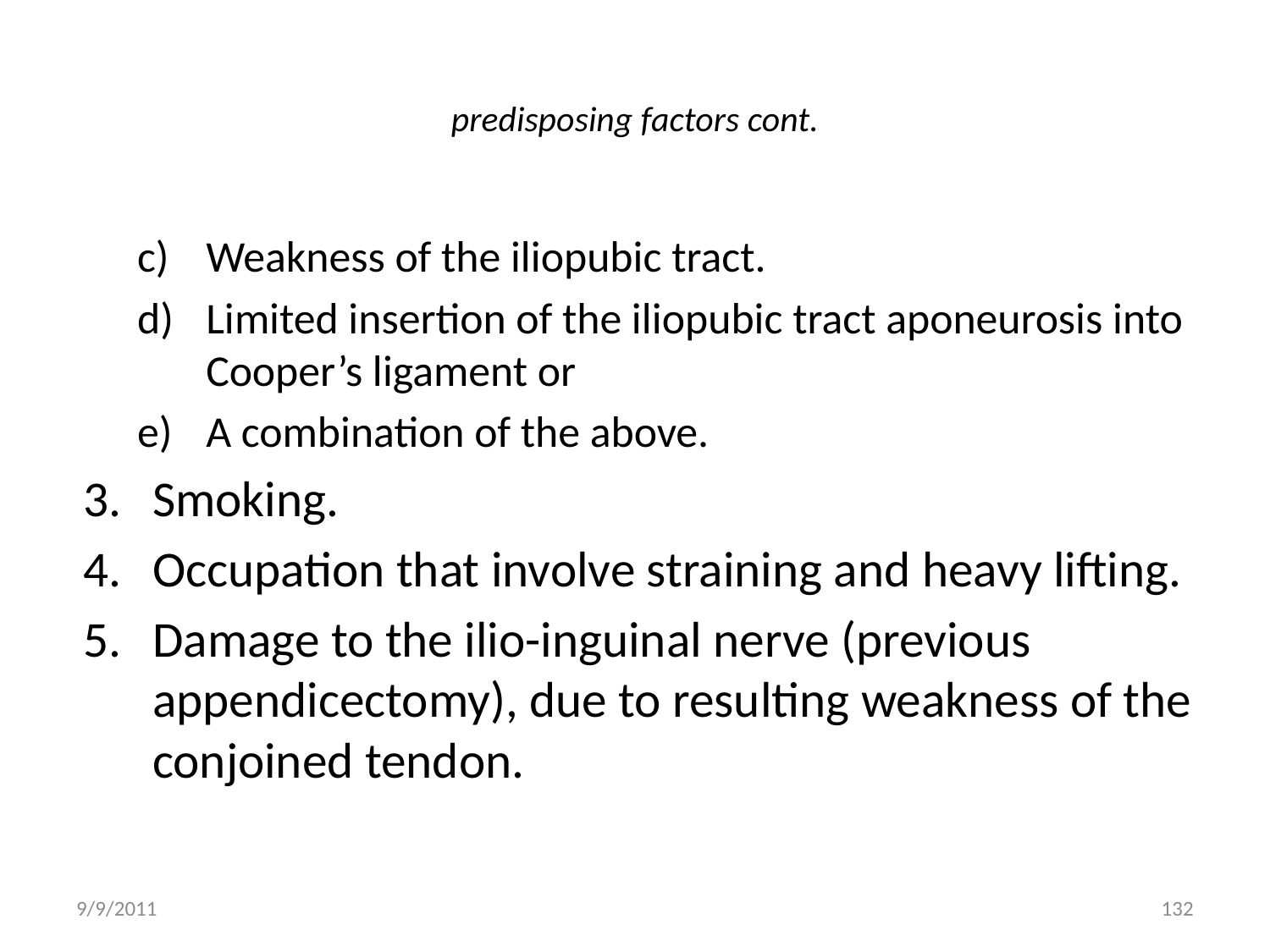

# predisposing factors cont.
Weakness of the iliopubic tract.
Limited insertion of the iliopubic tract aponeurosis into Cooper’s ligament or
A combination of the above.
Smoking.
Occupation that involve straining and heavy lifting.
Damage to the ilio-inguinal nerve (previous appendicectomy), due to resulting weakness of the conjoined tendon.
9/9/2011
132